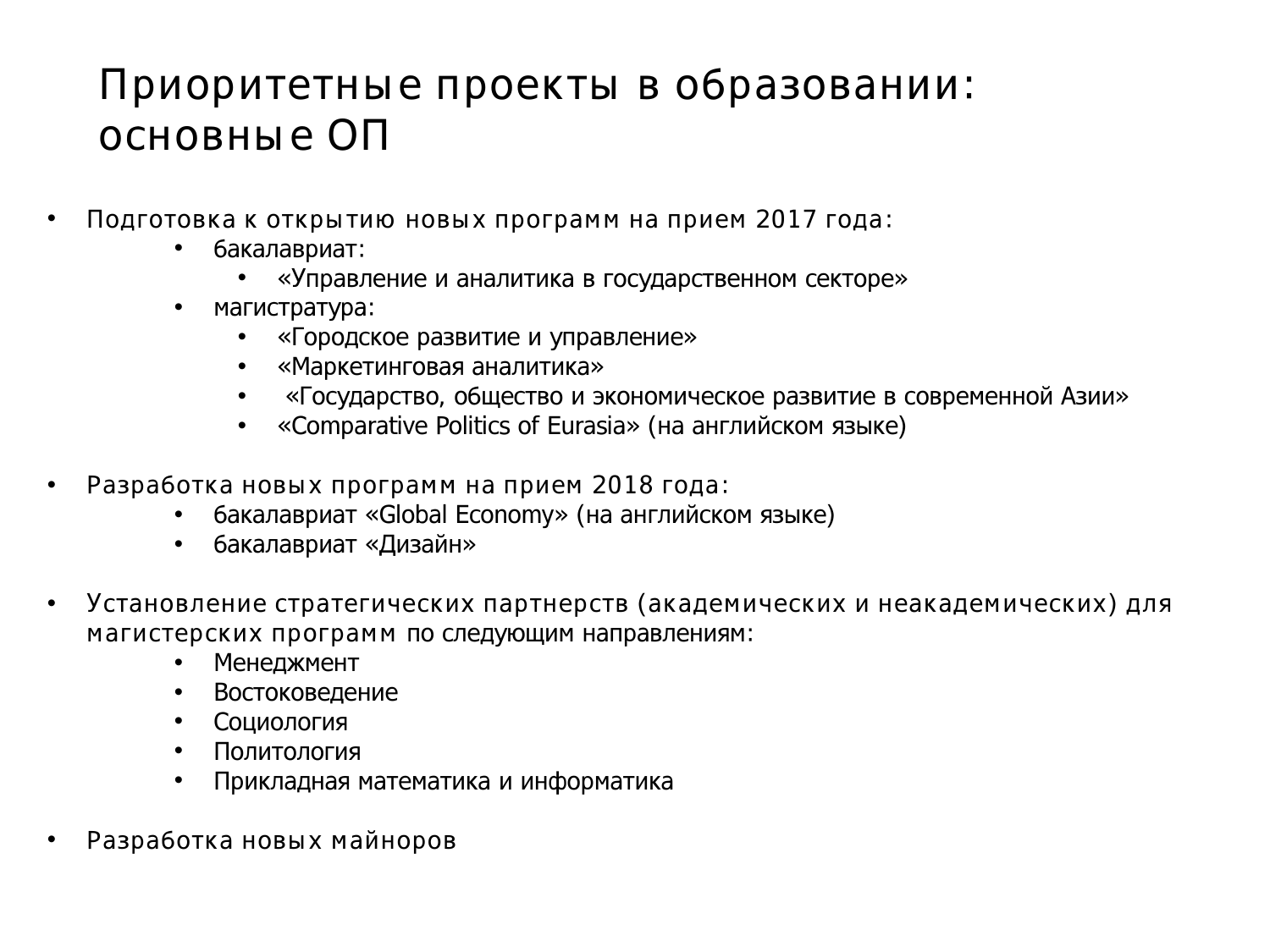

# Приоритетные проекты в образовании: основные ОП
Подготовка к открытию новых программ на прием 2017 года:
бакалавриат:
«Управление и аналитика в государственном секторе»
магистратура:
«Городское развитие и управление»
«Маркетинговая аналитика»
 «Государство, общество и экономическое развитие в современной Азии»
«Comparative Politics of Eurasia» (на английском языке)

Разработка новых программ на прием 2018 года:
бакалавриат «Global Economy» (на английском языке)
бакалавриат «Дизайн»

Установление стратегических партнерств (академических и неакадемических) для магистерских программ по следующим направлениям:
Менеджмент
Востоковедение
Социология
Политология
Прикладная математика и информатика

Разработка новых майноров